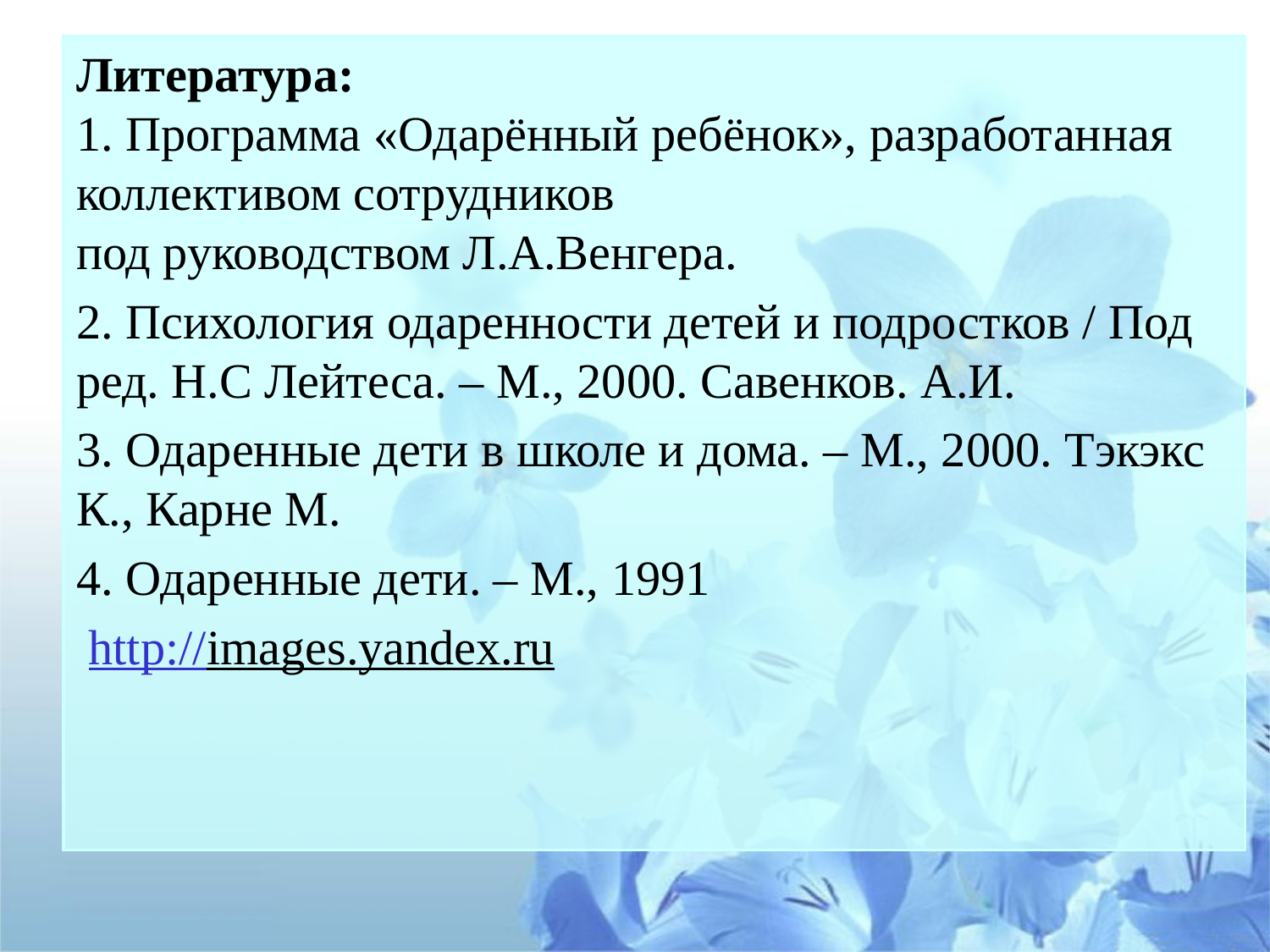

Литература:
1. Программа «Одарённый ребёнок», разработанная коллективом сотрудников
под руководством Л.А.Венгера.
2. Психология одаренности детей и подростков / Под ред. Н.C Лейтеса. – М., 2000. Савенков. А.И.
3. Одаренные дети в школе и дома. – М., 2000. Тэкэкс К., Карне М.
4. Одаренные дети. – М., 1991
 http://images.yandex.ru